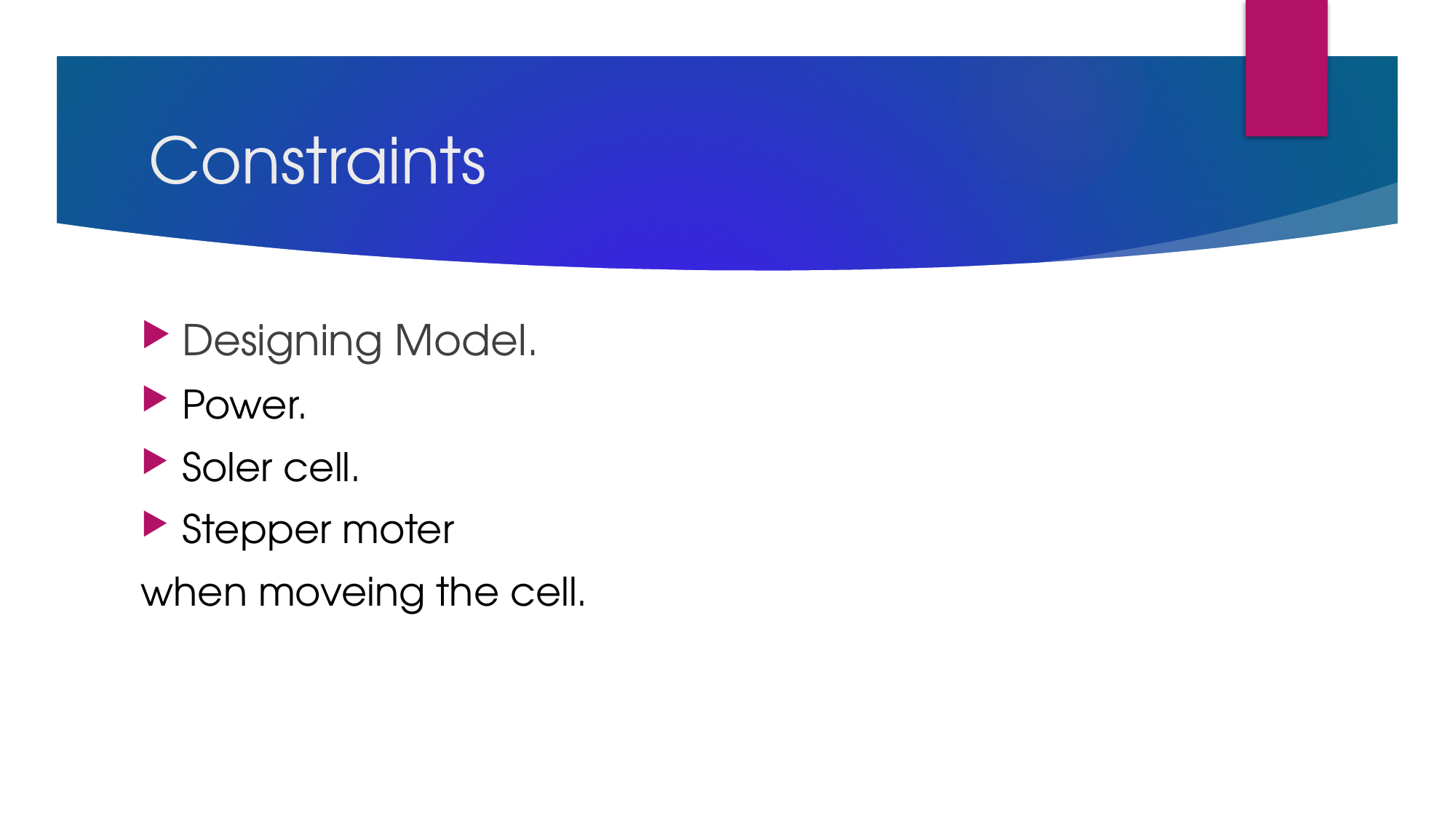

# Constraints
Designing Model.
Power.
Soler cell.
Stepper moter
when moveing the cell.